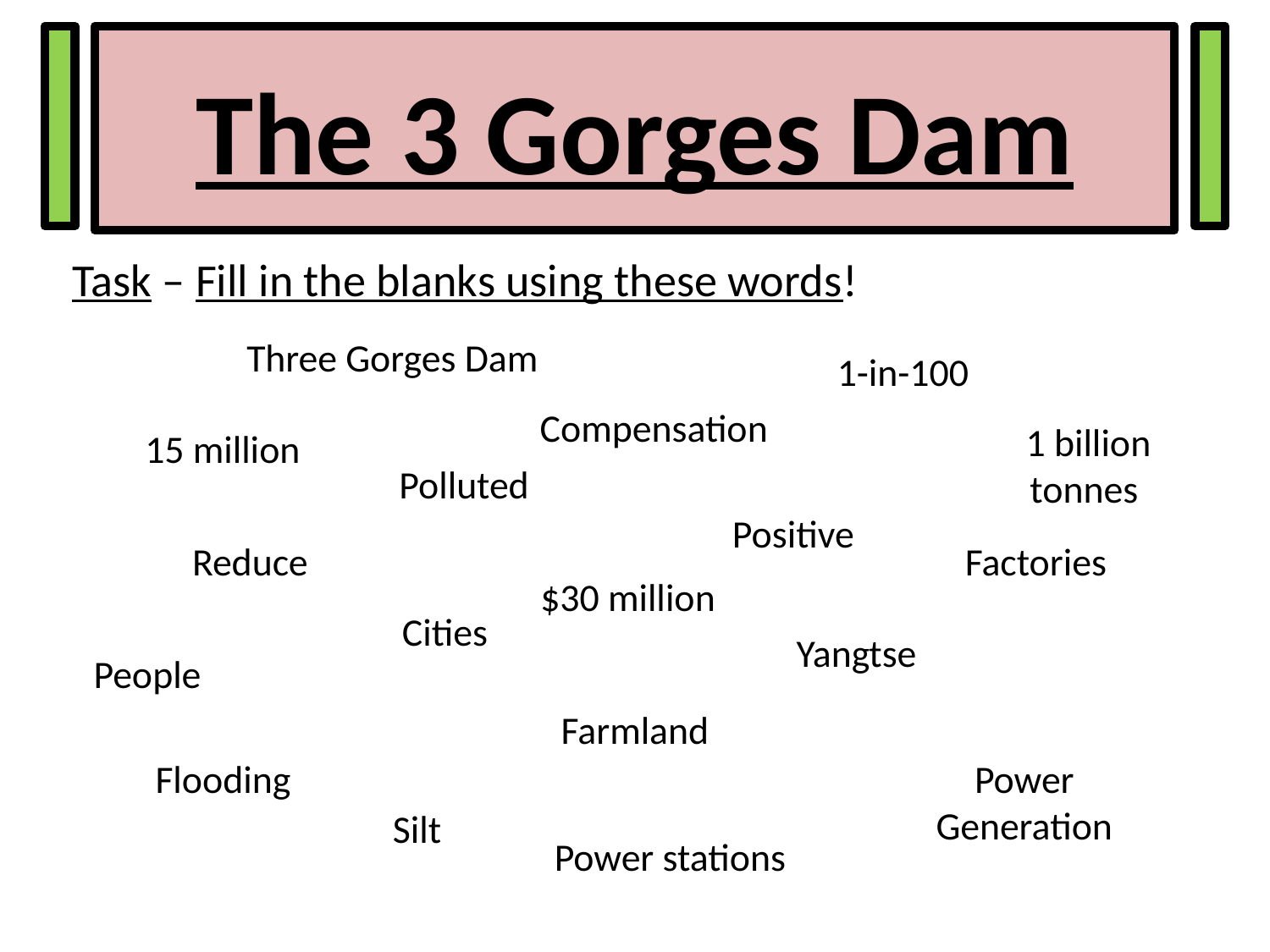

The 3 Gorges Dam

Task – Fill in the blanks using these words!
Three Gorges Dam
1-in-100
Compensation
1 billion tonnes
15 million
Polluted
Positive
Reduce
Factories
$30 million
Cities
Yangtse
People
Farmland
Flooding
Power Generation
Silt
Power stations